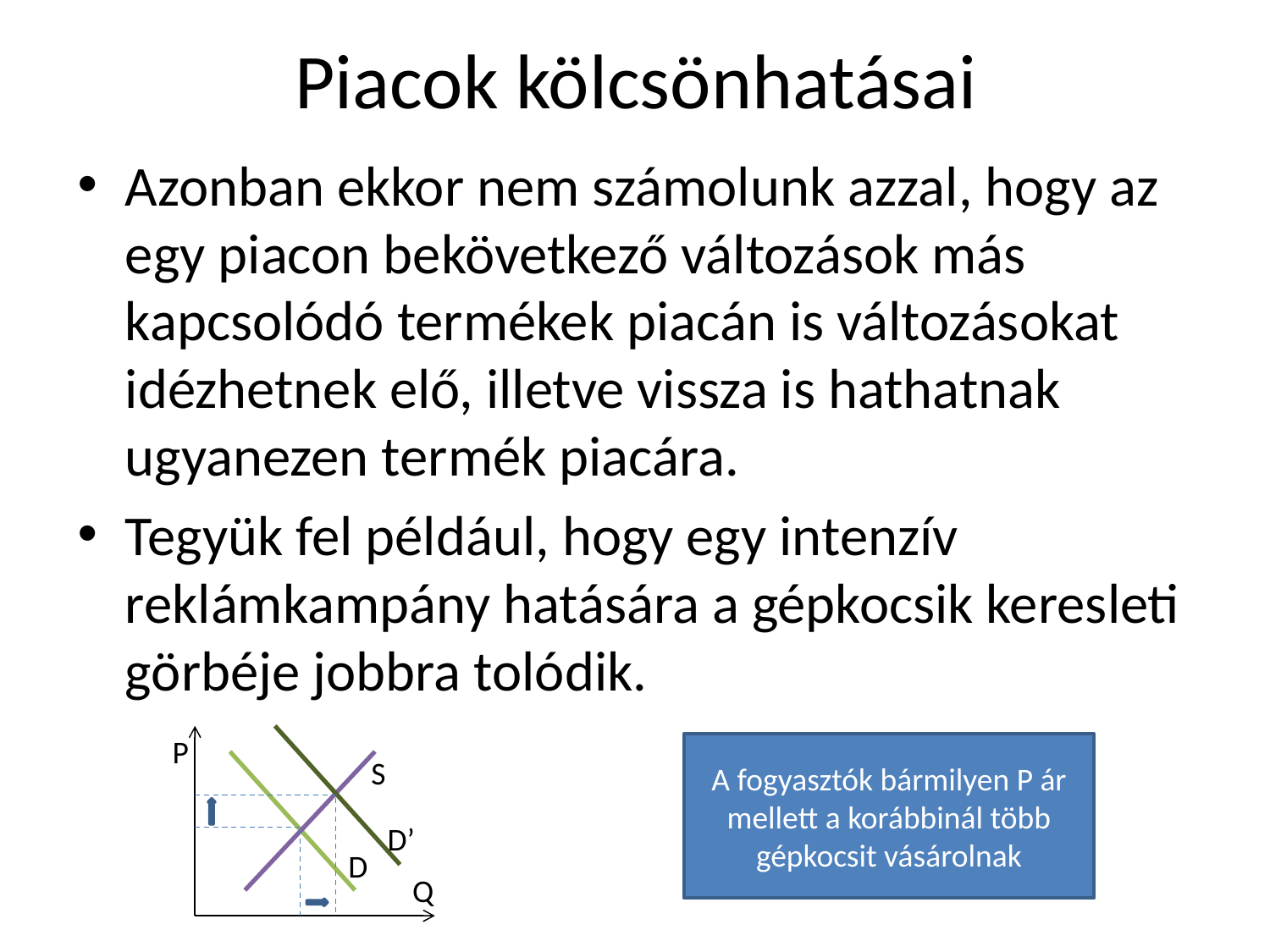

# Piacok kölcsönhatásai
Azonban ekkor nem számolunk azzal, hogy az egy piacon bekövetkező változások más kapcsolódó termékek piacán is változásokat idézhetnek elő, illetve vissza is hathatnak ugyanezen termék piacára.
Tegyük fel például, hogy egy intenzív reklámkampány hatására a gépkocsik keresleti görbéje jobbra tolódik.
P
A fogyasztók bármilyen P ár mellett a korábbinál több gépkocsit vásárolnak
S

D’
D
Q